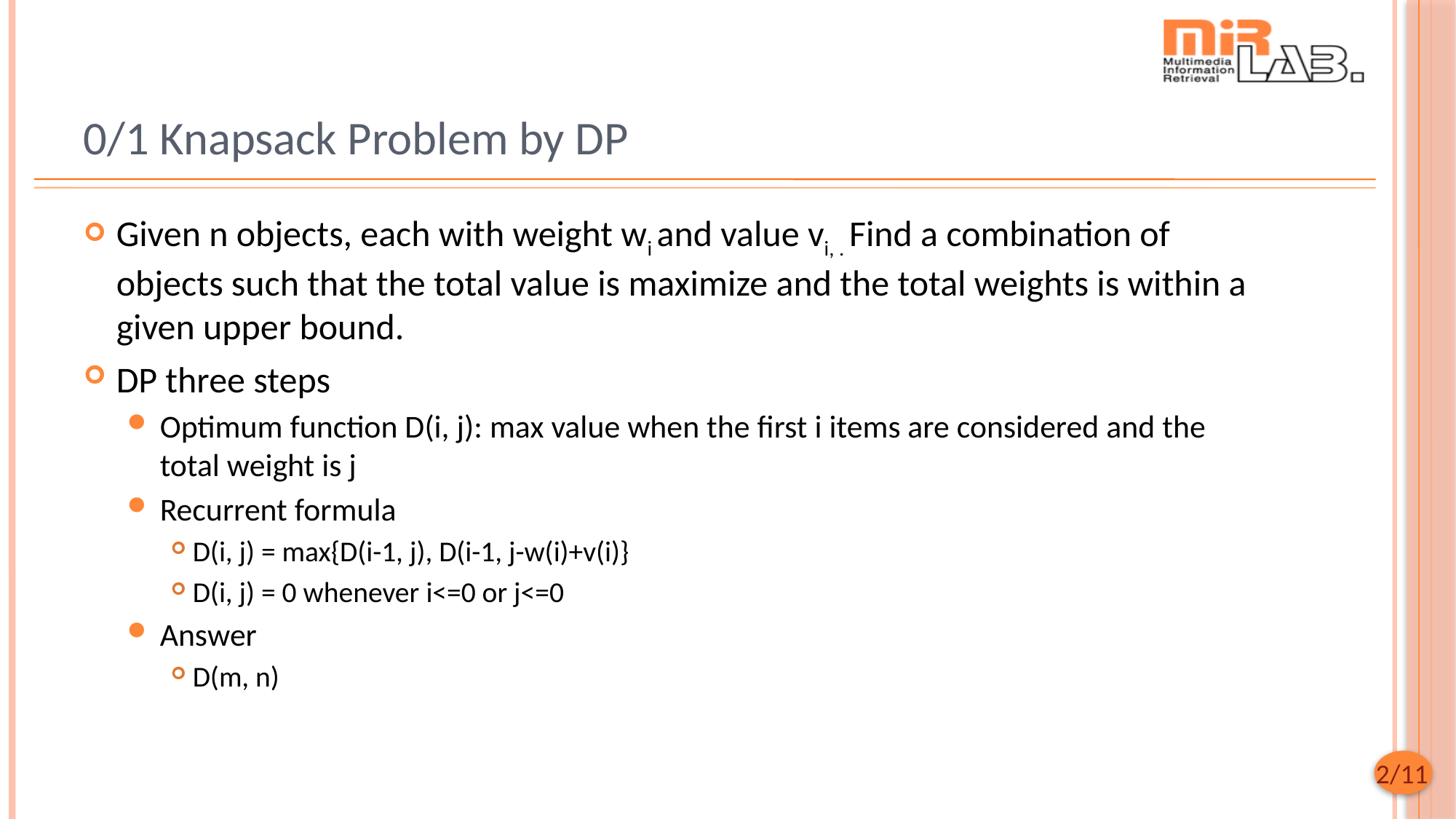

# 0/1 Knapsack Problem by DP
Given n objects, each with weight wi and value vi, . Find a combination of objects such that the total value is maximize and the total weights is within a given upper bound.
DP three steps
Optimum function D(i, j): max value when the first i items are considered and the total weight is j
Recurrent formula
D(i, j) = max{D(i-1, j), D(i-1, j-w(i)+v(i)}
D(i, j) = 0 whenever i<=0 or j<=0
Answer
D(m, n)